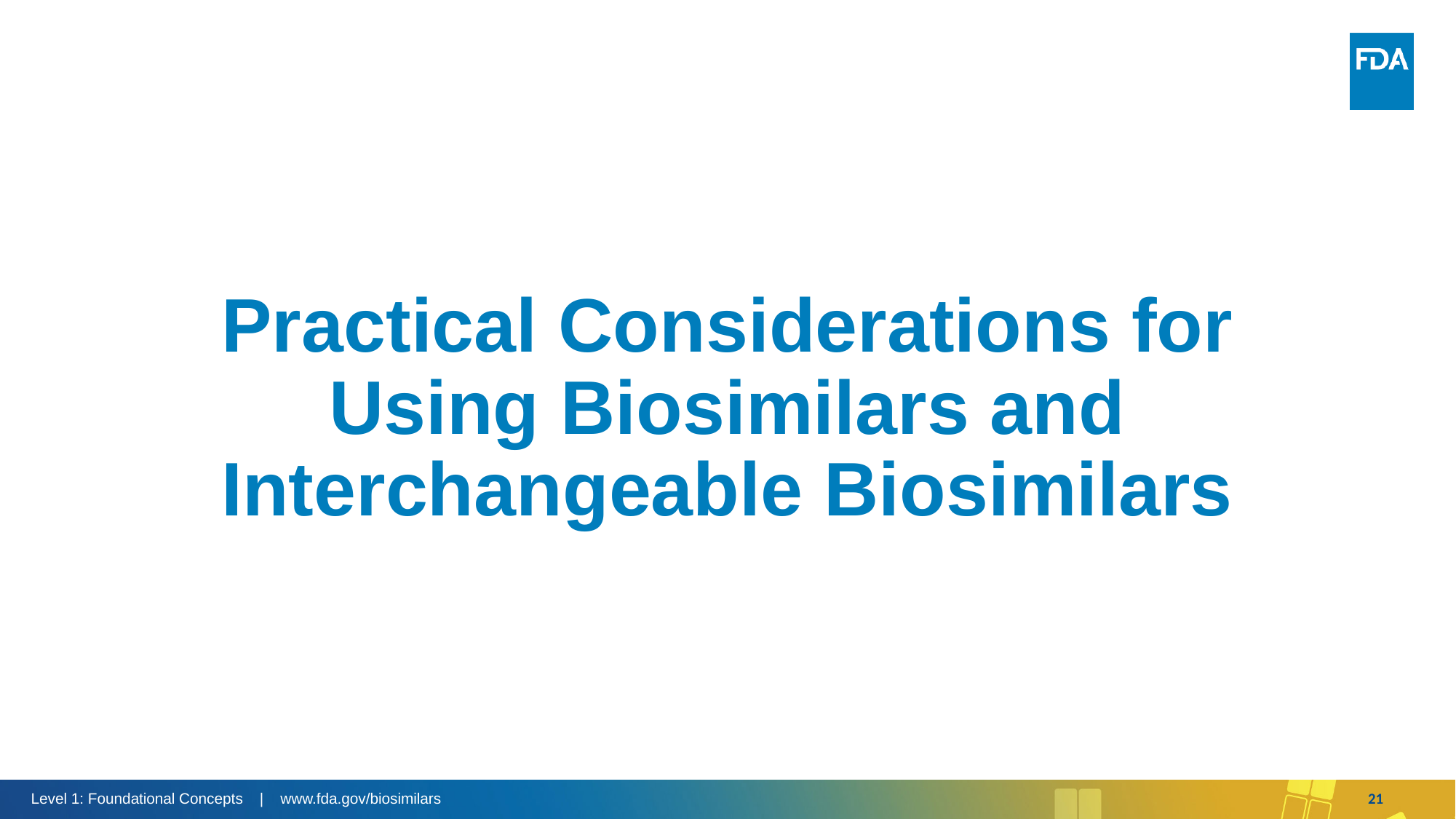

Practical Considerations for Using Biosimilars and Interchangeable Biosimilars